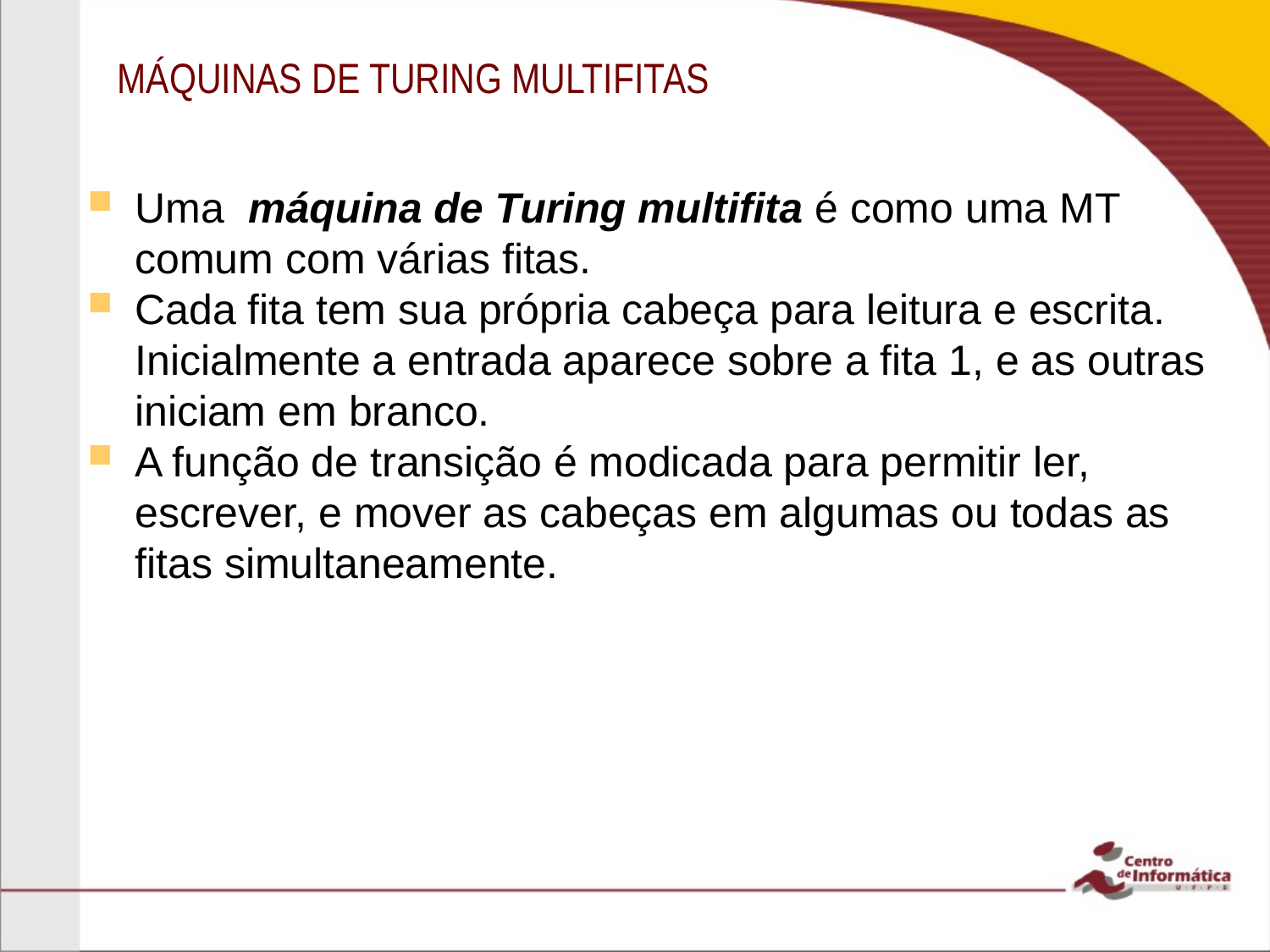

MÁQUINAS DE TURING MULTIFITAS

Uma  máquina de Turing multifita é como uma MT comum com várias fitas.
Cada fita tem sua própria cabeça para leitura e escrita. Inicialmente a entrada aparece sobre a fita 1, e as outras iniciam em branco.
A função de transição é modicada para permitir ler, escrever, e mover as cabeças em algumas ou todas as fitas simultaneamente.